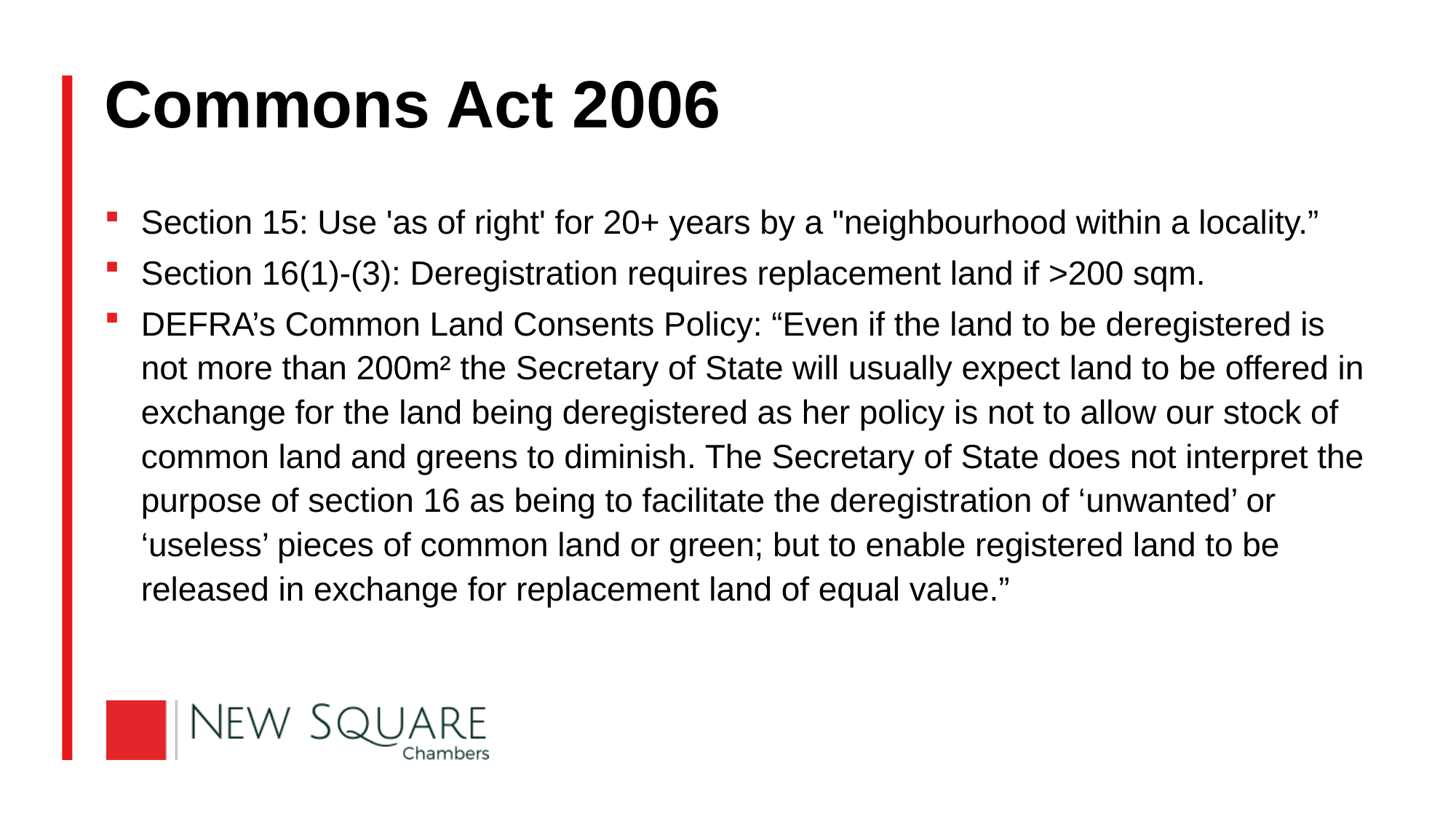

# Commons Act 2006
Section 15: Use 'as of right' for 20+ years by a "neighbourhood within a locality.”
Section 16(1)-(3): Deregistration requires replacement land if >200 sqm.
DEFRA’s Common Land Consents Policy: “Even if the land to be deregistered is not more than 200m² the Secretary of State will usually expect land to be offered in exchange for the land being deregistered as her policy is not to allow our stock of common land and greens to diminish. The Secretary of State does not interpret the purpose of section 16 as being to facilitate the deregistration of ‘unwanted’ or ‘useless’ pieces of common land or green; but to enable registered land to be released in exchange for replacement land of equal value.”